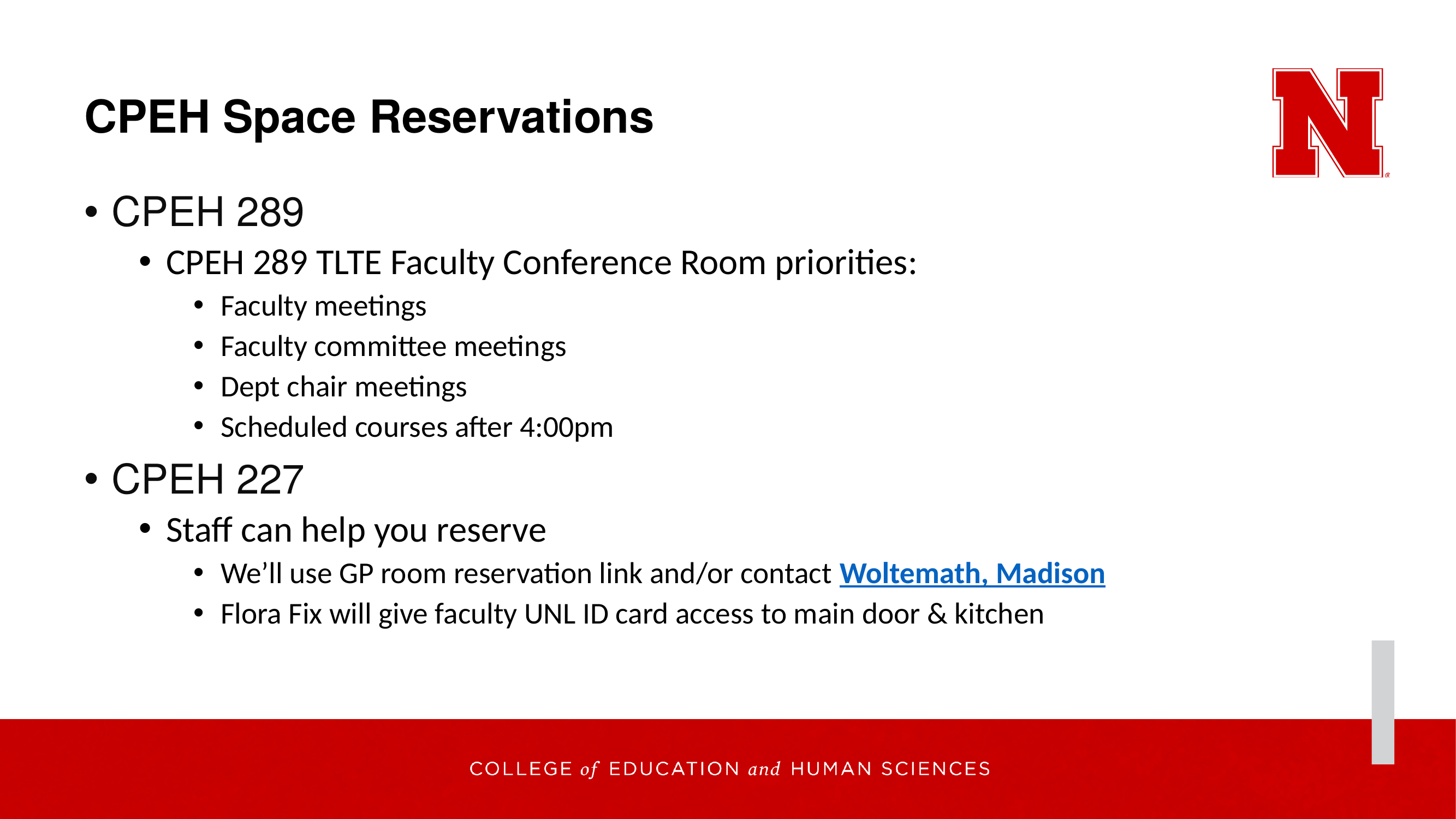

# CPEH Space Reservations
CPEH 289
CPEH 289 TLTE Faculty Conference Room priorities:
Faculty meetings
Faculty committee meetings
Dept chair meetings
Scheduled courses after 4:00pm
CPEH 227
Staff can help you reserve
We’ll use GP room reservation link and/or contact Woltemath, Madison
Flora Fix will give faculty UNL ID card access to main door & kitchen